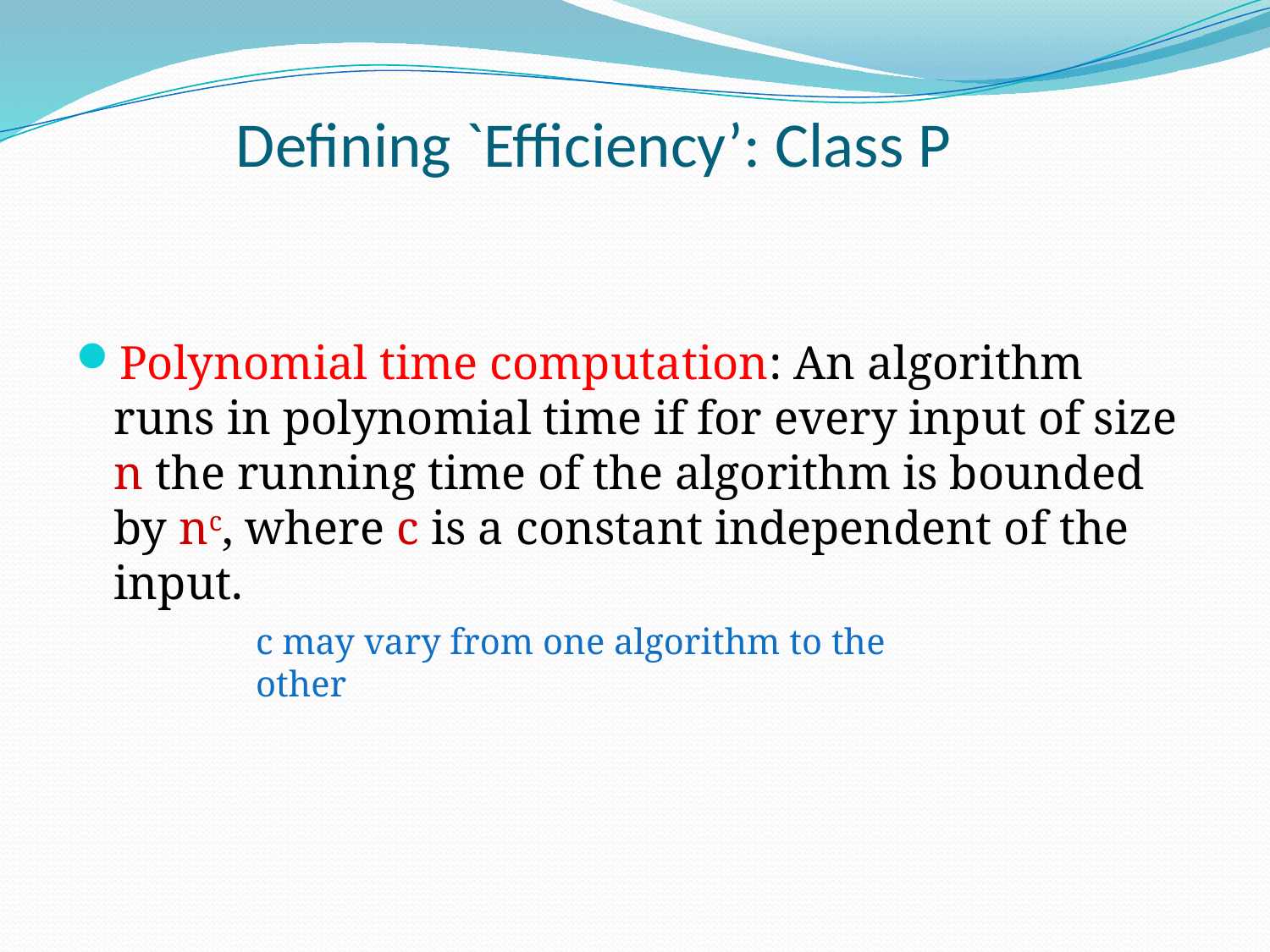

# Defining `Efficiency’: Class P
Polynomial time computation: An algorithm runs in polynomial time if for every input of size n the running time of the algorithm is bounded by nc, where c is a constant independent of the input.

c may vary from one algorithm to the other